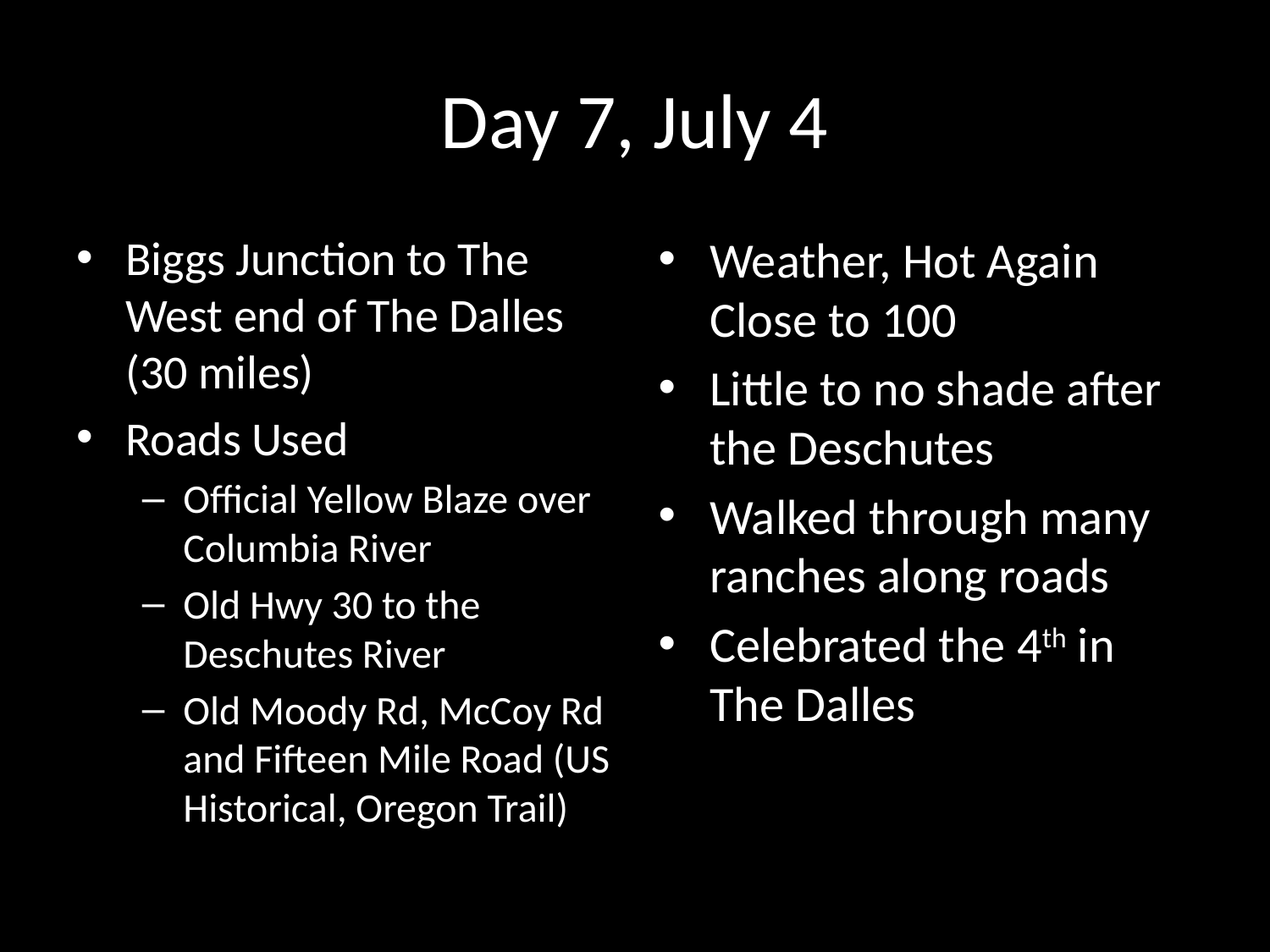

# Day 7, July 4
Biggs Junction to The West end of The Dalles (30 miles)
Roads Used
Official Yellow Blaze over Columbia River
Old Hwy 30 to the Deschutes River
Old Moody Rd, McCoy Rd and Fifteen Mile Road (US Historical, Oregon Trail)

Weather, Hot Again Close to 100
Little to no shade after the Deschutes
Walked through many ranches along roads
Celebrated the 4th in The Dalles